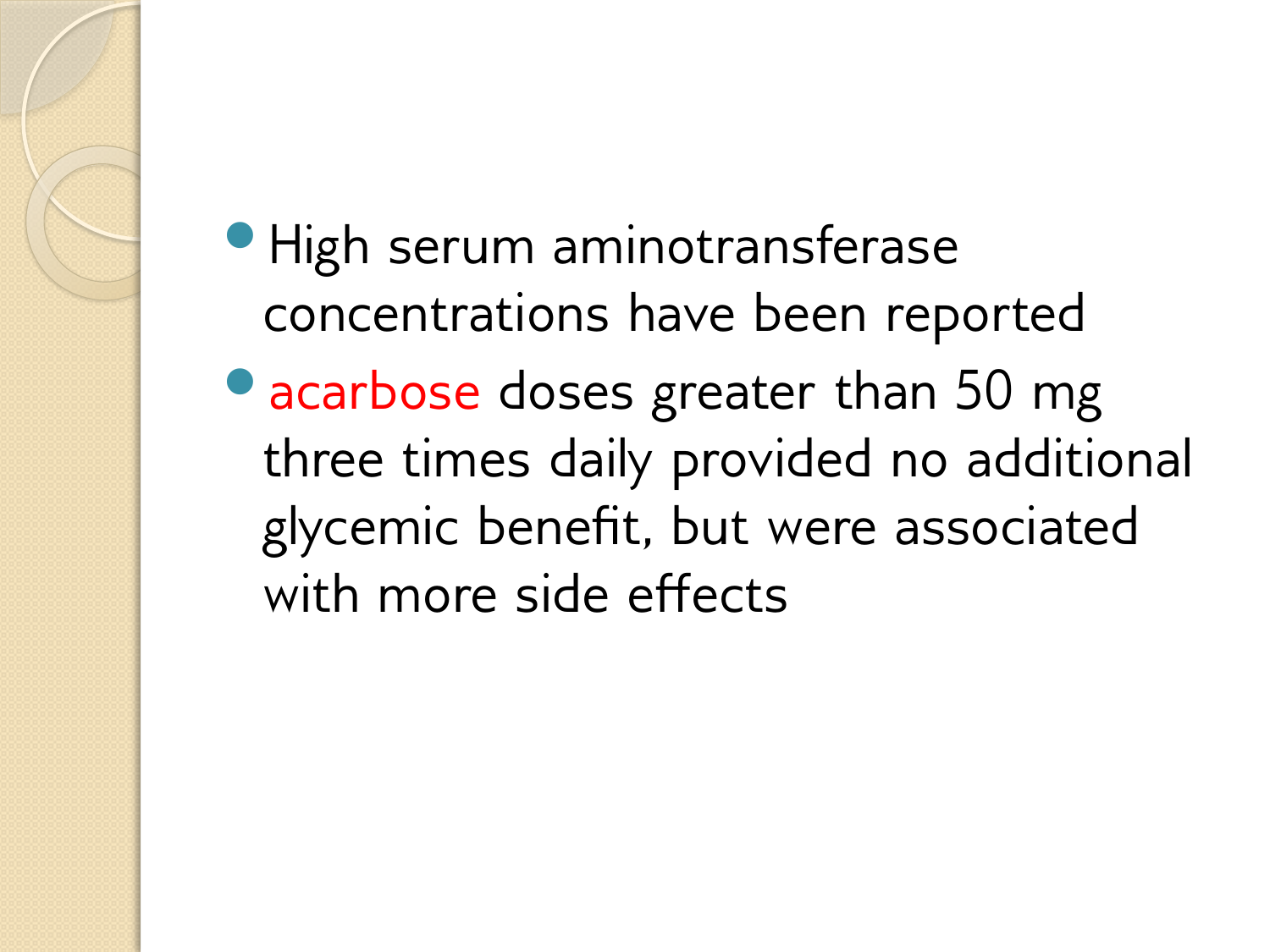

#
High serum aminotransferase concentrations have been reported
acarbose doses greater than 50 mg three times daily provided no additional glycemic benefit, but were associated with more side effects